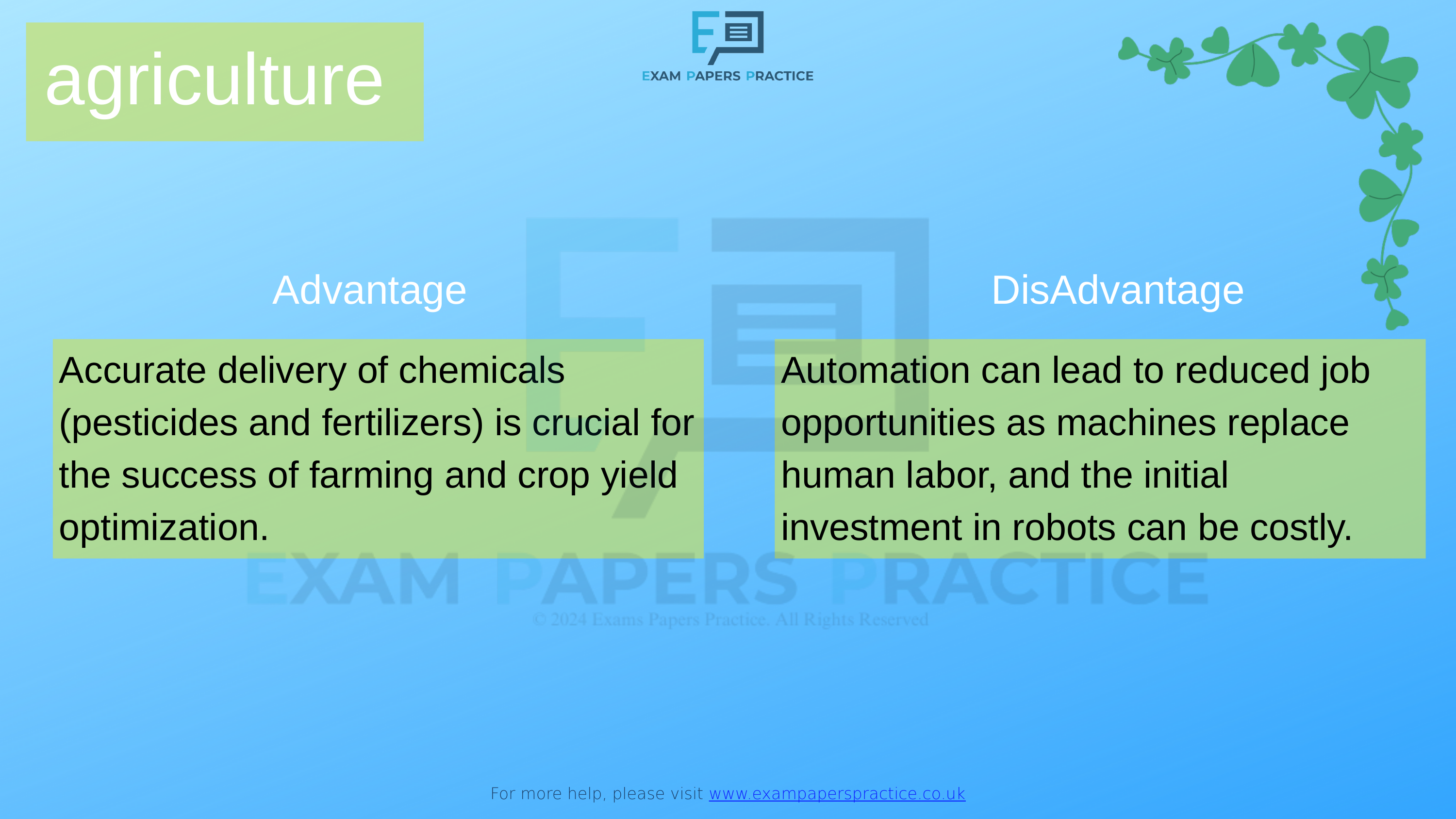

For more help, please visit www.exampaperspractice.co.uk
agriculture

Advantage
DisAdvantage
Accurate delivery of chemicals (pesticides and fertilizers) is crucial for the success of farming and crop yield optimization.
Automation can lead to reduced job opportunities as machines replace human labor, and the initial investment in robots can be costly.